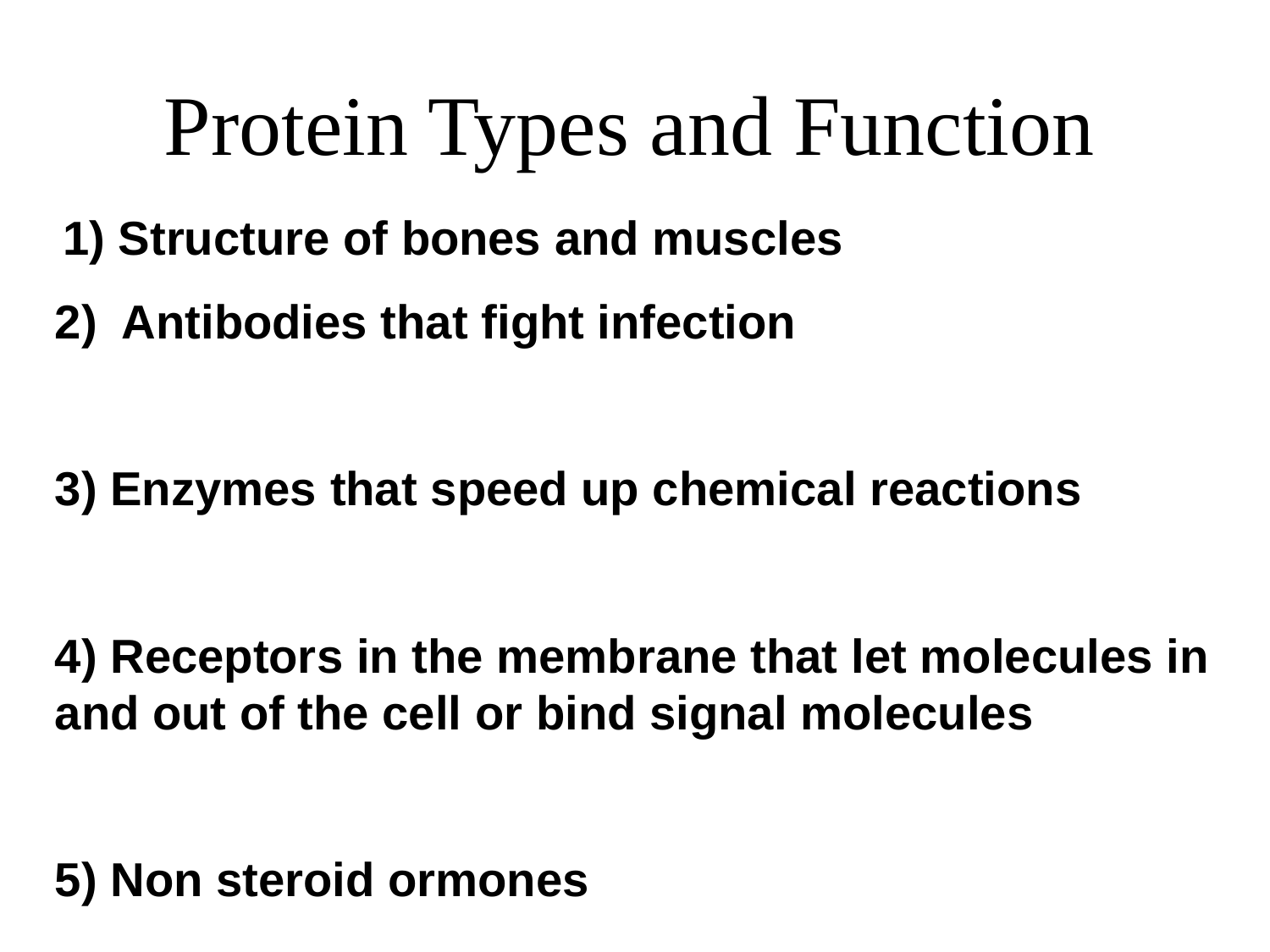

# Protein Types and Function
Structure of bones and muscles
2)  Antibodies that fight infection

3) Enzymes that speed up chemical reactions

4) Receptors in the membrane that let molecules in and out of the cell or bind signal molecules

5) Non steroid ormones